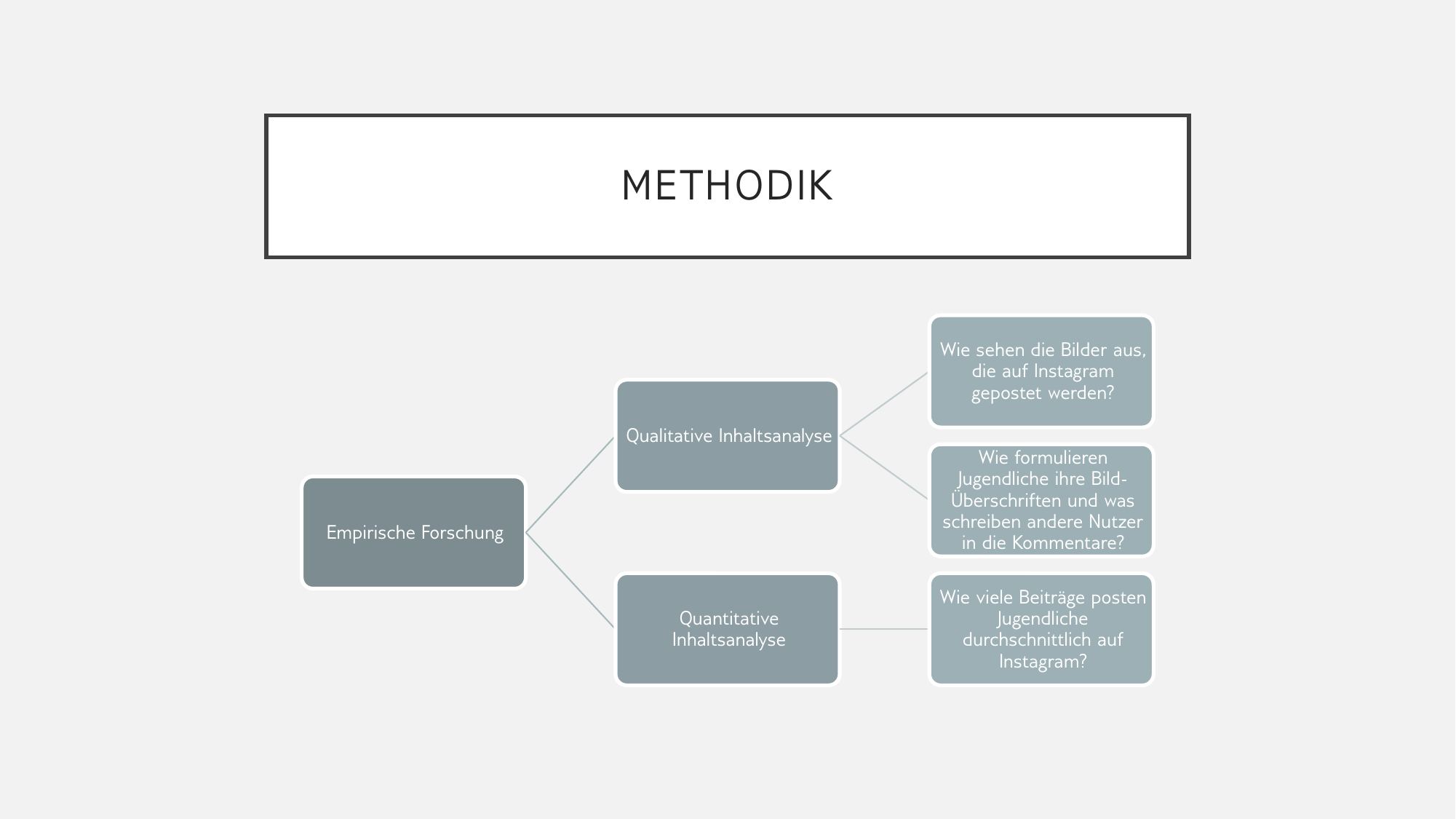

# METHODIK
Empirische Forschung

Qualitative Inhaltsanalyse

Wie sehen die Bilder aus, die auf Instagram gepostet werden?

Wie formulieren Jugendliche ihre Bild-Überschriften und was schreiben andere Nutzer in die Kommentare?

Quantitative Inhaltsanalyse

Wie viele Beiträge posten Jugendliche durchschnittlich auf Instagram?